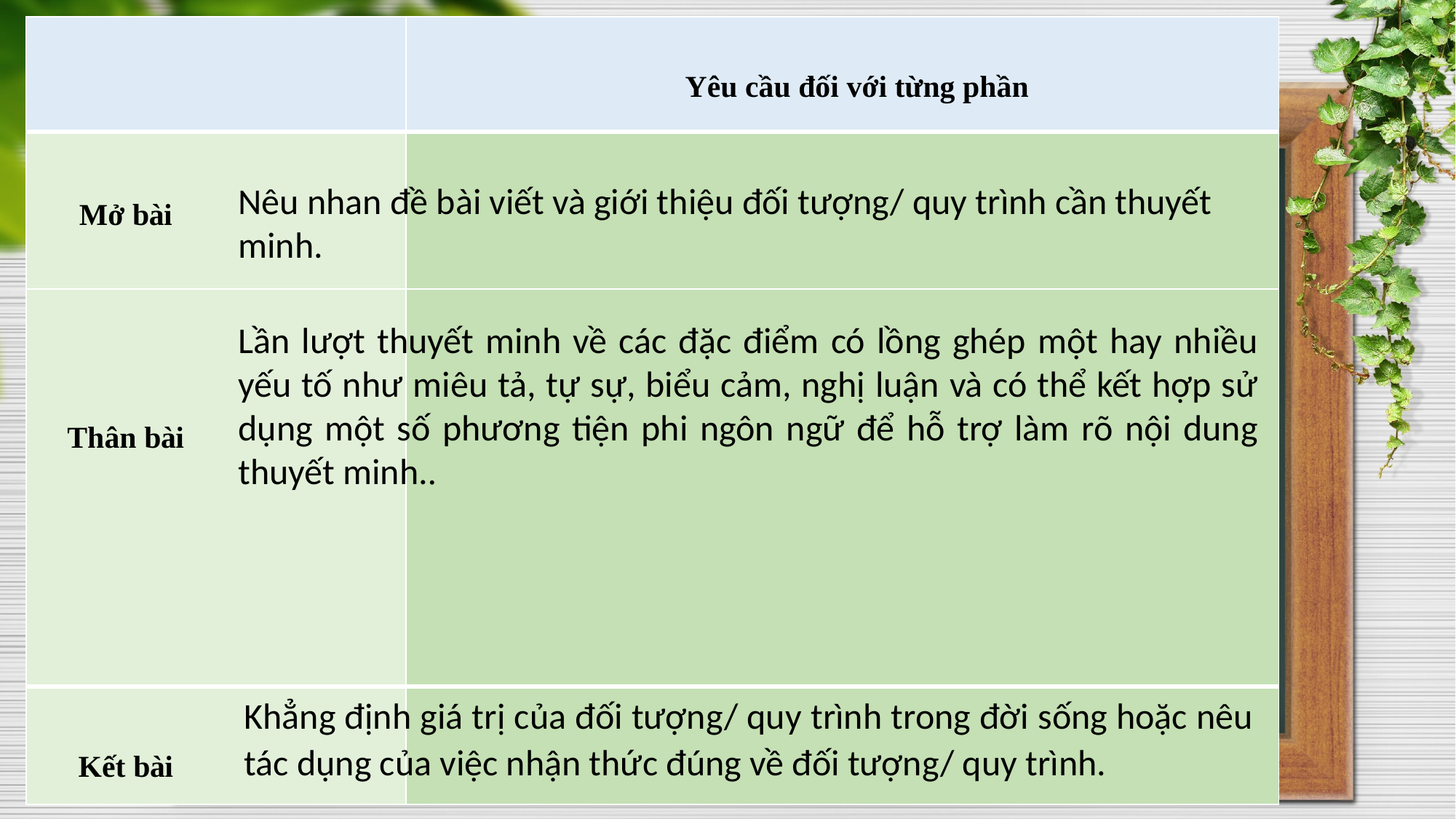

|  | Yêu cầu đối với từng phần |
| --- | --- |
|  |  |
|  |  |
|  |  |
Nêu nhan đề bài viết và giới thiệu đối tượng/ quy trình cần thuyết minh.
Mở bài
Lần lượt thuyết minh về các đặc điểm có lồng ghép một hay nhiều yếu tố như miêu tả, tự sự, biểu cảm, nghị luận và có thể kết hợp sử dụng một số phương tiện phi ngôn ngữ để hỗ trợ làm rõ nội dung thuyết minh..
Thân bài
Khẳng định giá trị của đối tượng/ quy trình trong đời sống hoặc nêu tác dụng của việc nhận thức đúng về đối tượng/ quy trình.
Kết bài